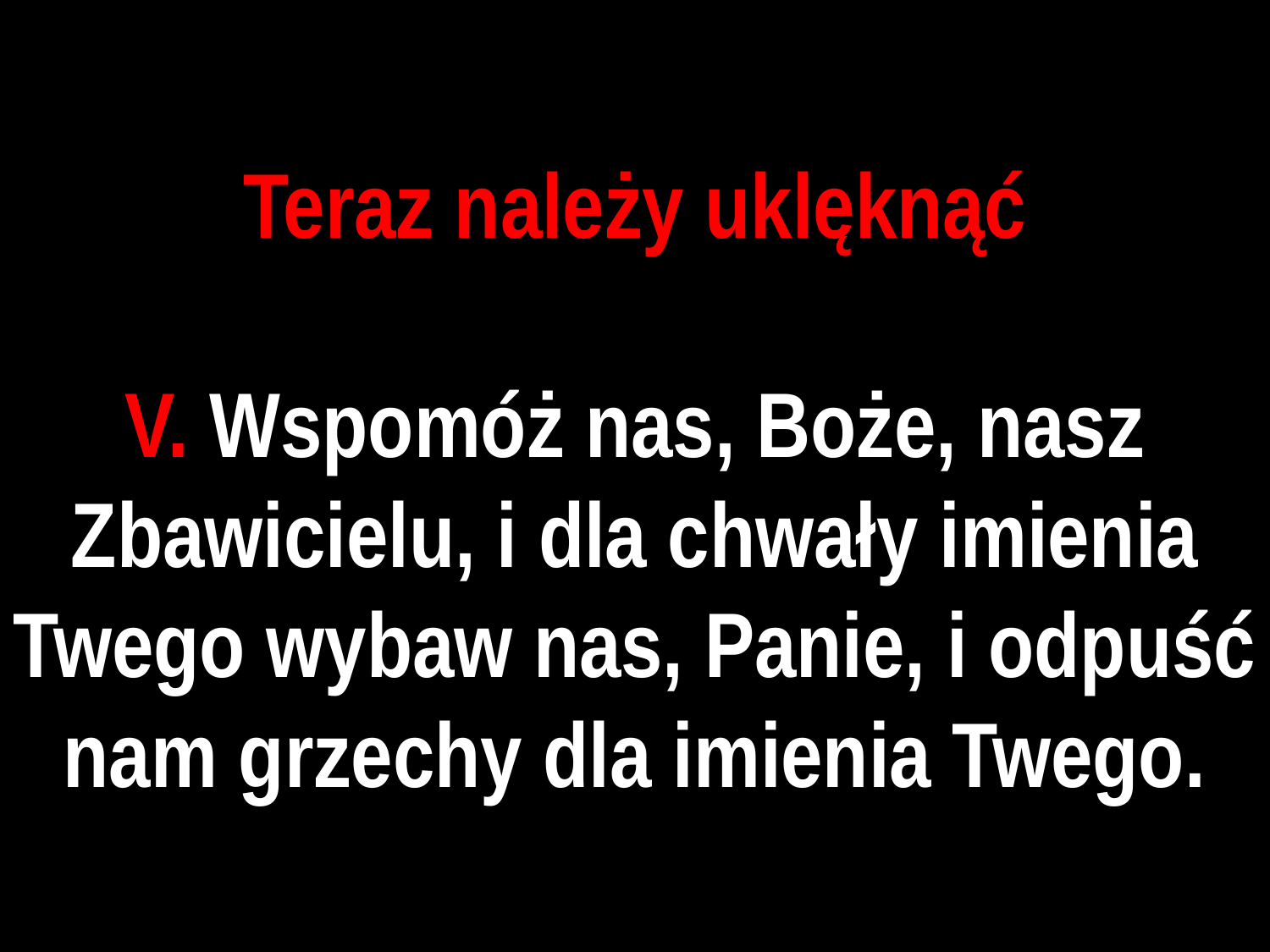

# Teraz należy uklęknąć

V. Wspomóż nas, Boże, nasz Zbawicielu, i dla chwały imienia Twego wybaw nas, Panie, i odpuść nam grzechy dla imienia Twego.